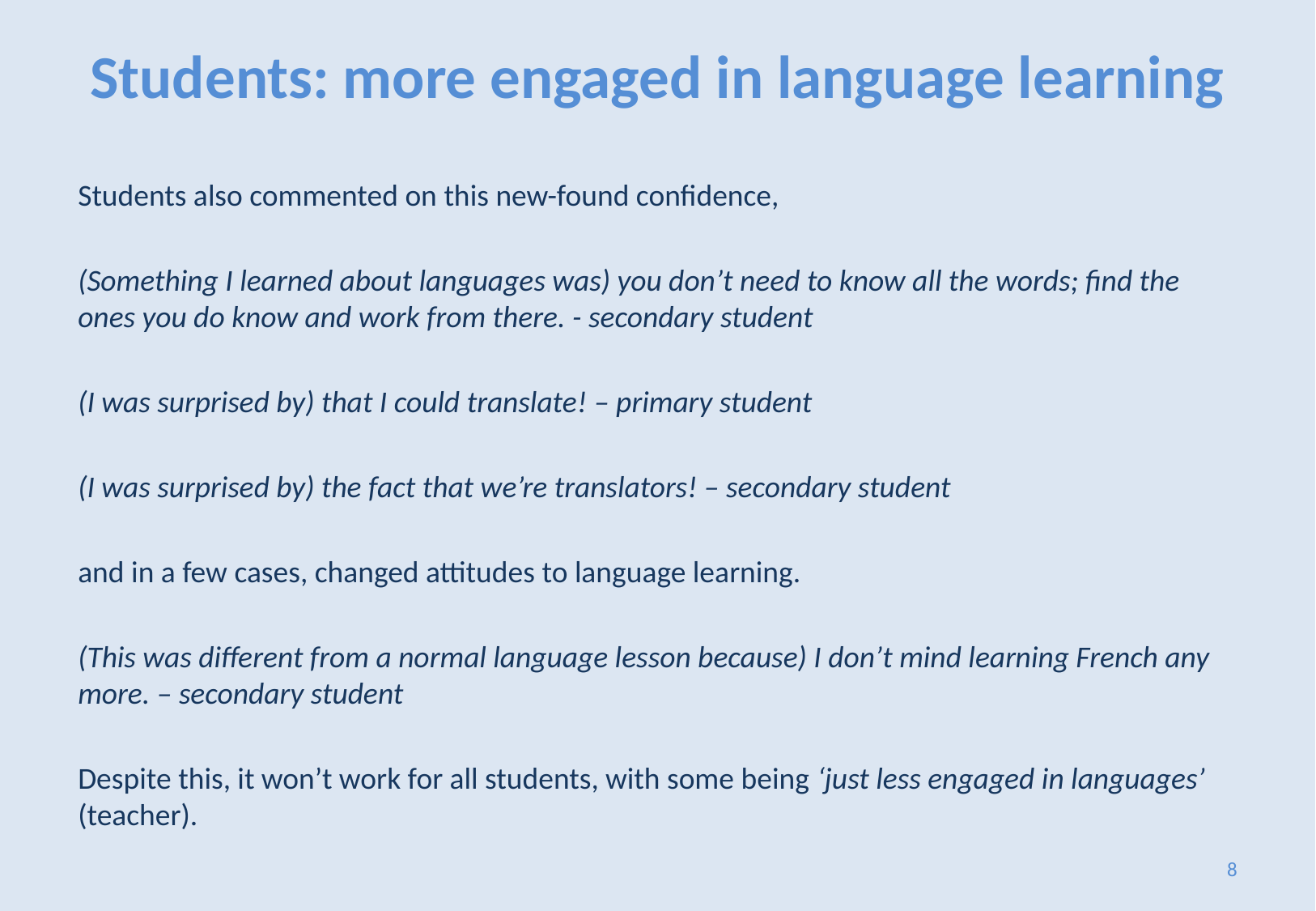

# Students: more engaged in language learning
Students also commented on this new-found confidence,

(Something I learned about languages was) you don’t need to know all the words; find the ones you do know and work from there. - secondary student

(I was surprised by) that I could translate! – primary student

(I was surprised by) the fact that we’re translators! – secondary student

and in a few cases, changed attitudes to language learning.

(This was different from a normal language lesson because) I don’t mind learning French any more. – secondary student

Despite this, it won’t work for all students, with some being ‘just less engaged in languages’ (teacher).
8